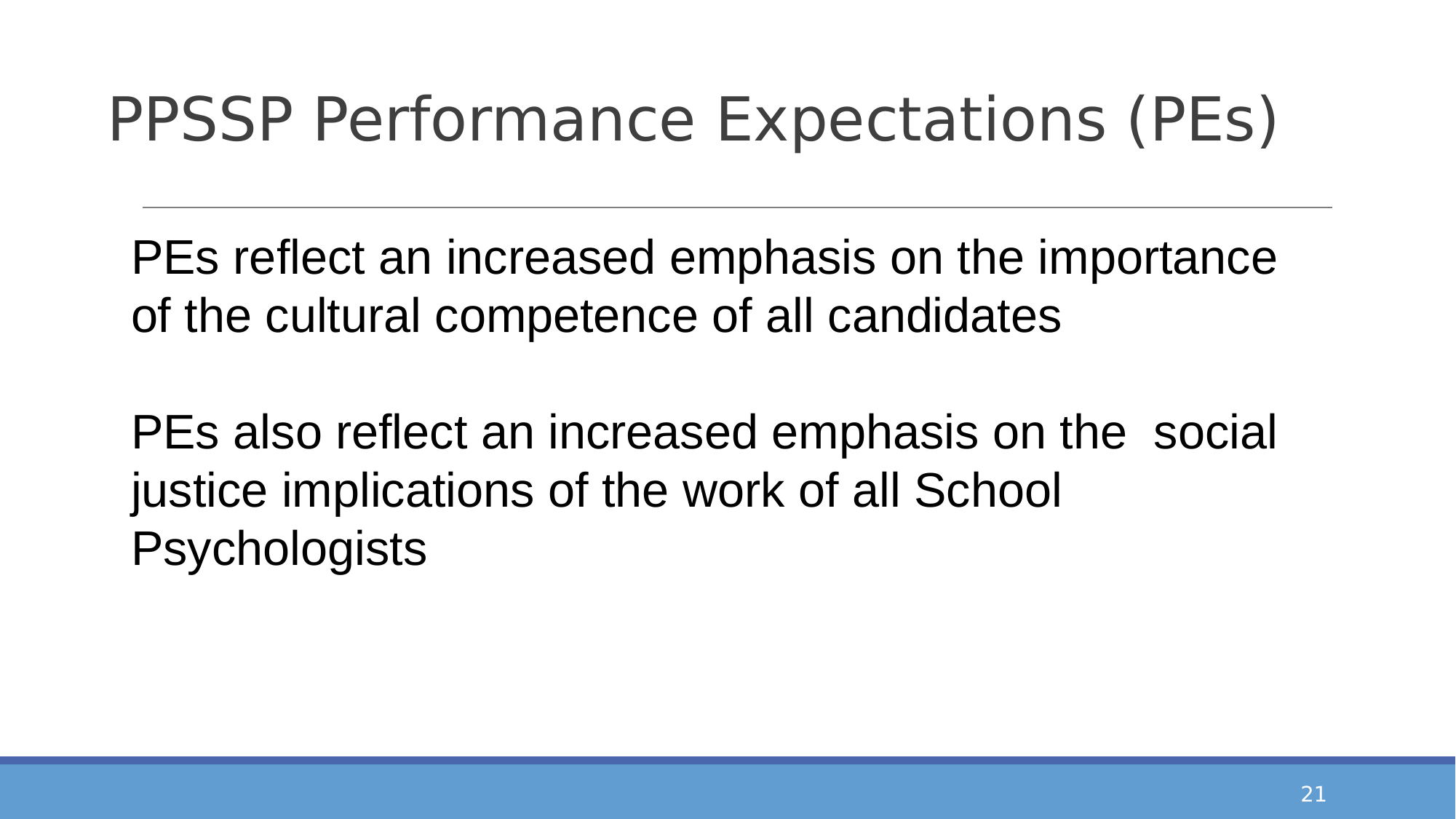

# PPSSP Performance Expectations (PEs)

PEs reflect an increased emphasis on the importance of the cultural competence of all candidates

PEs also reflect an increased emphasis on the  social justice implications of the work of all School Psychologists

21